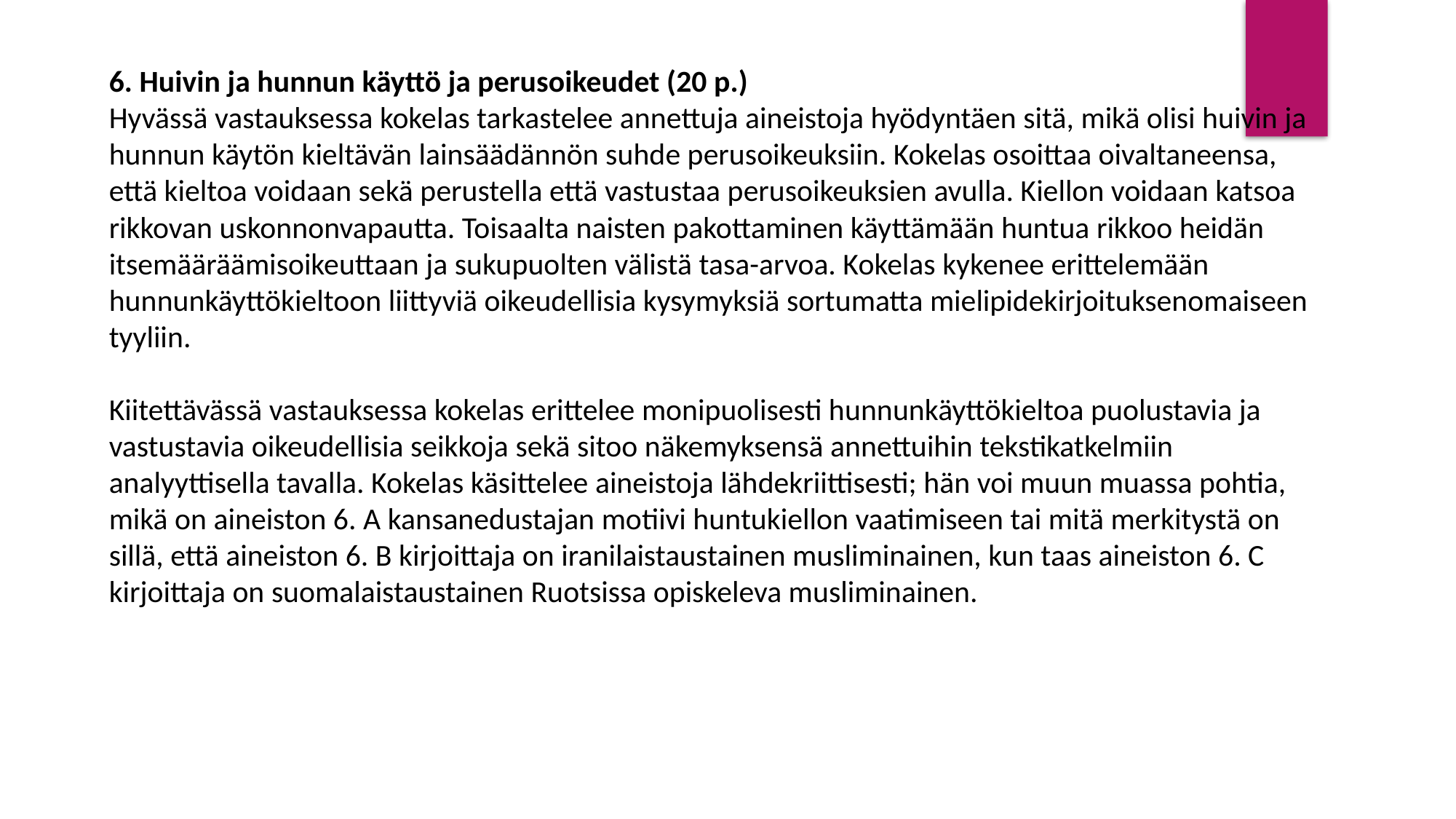

6. Huivin ja hunnun käyttö ja perusoikeudet (20 p.)
Hyvässä vastauksessa kokelas tarkastelee annettuja aineistoja hyödyntäen sitä, mikä olisi huivin ja hunnun käytön kieltävän lainsäädännön suhde perusoikeuksiin. Kokelas osoittaa oivaltaneensa, että kieltoa voidaan sekä perustella että vastustaa perusoikeuksien avulla. Kiellon voidaan katsoa rikkovan uskonnonvapautta. Toisaalta naisten pakottaminen käyttämään huntua rikkoo heidän itsemääräämisoikeuttaan ja sukupuolten välistä tasa-arvoa. Kokelas kykenee erittelemään hunnunkäyttökieltoon liittyviä oikeudellisia kysymyksiä sortumatta mielipidekirjoituksenomaiseen tyyliin.

Kiitettävässä vastauksessa kokelas erittelee monipuolisesti hunnunkäyttökieltoa puolustavia ja vastustavia oikeudellisia seikkoja sekä sitoo näkemyksensä annettuihin tekstikatkelmiin analyyttisella tavalla. Kokelas käsittelee aineistoja lähdekriittisesti; hän voi muun muassa pohtia, mikä on aineiston 6. A kansanedustajan motiivi huntukiellon vaatimiseen tai mitä merkitystä on sillä, että aineiston 6. B kirjoittaja on iranilaistaustainen musliminainen, kun taas aineiston 6. C kirjoittaja on suomalaistaustainen Ruotsissa opiskeleva musliminainen.